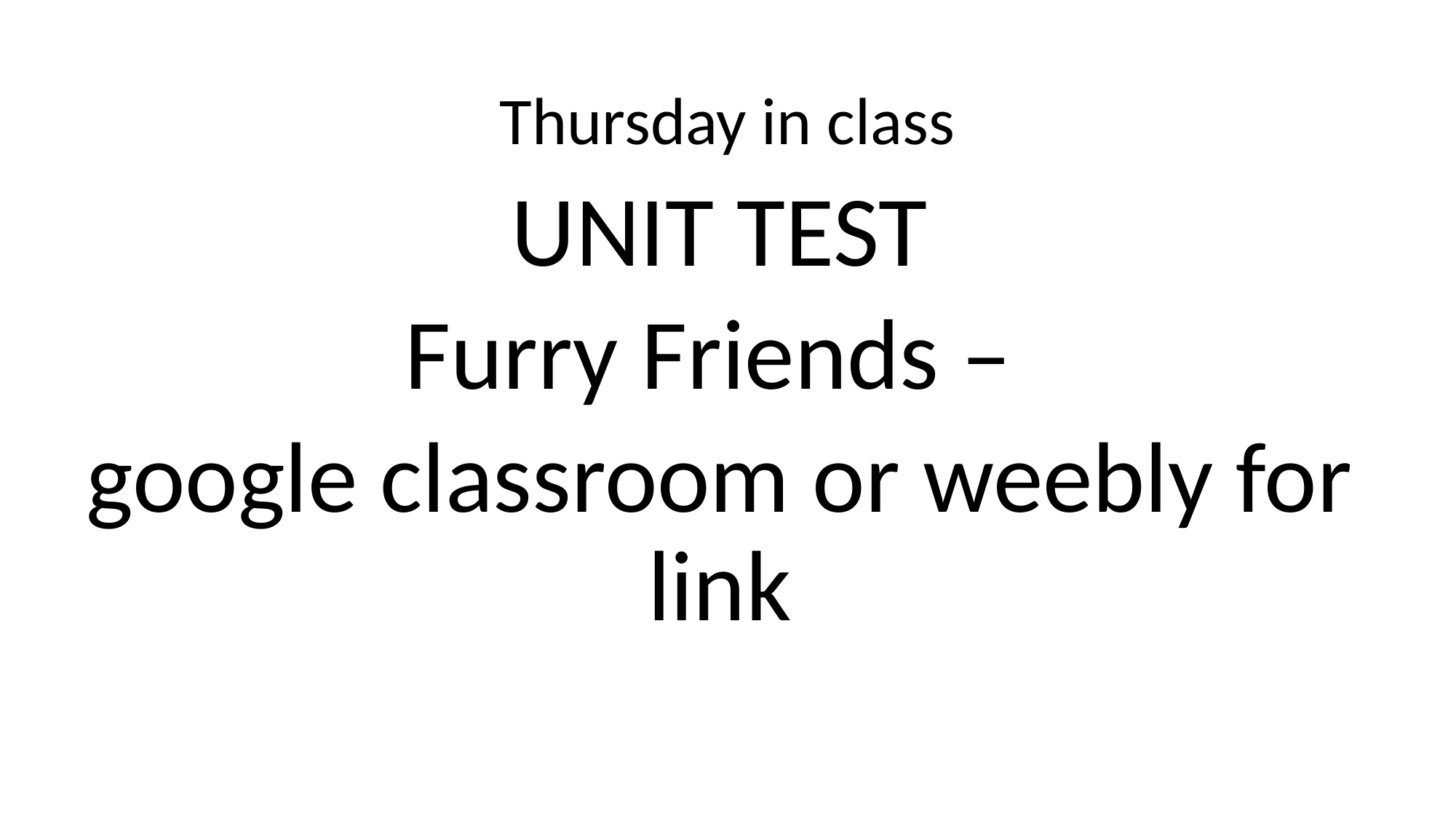

# Thursday in class
UNIT TEST
Furry Friends –
google classroom or weebly for link